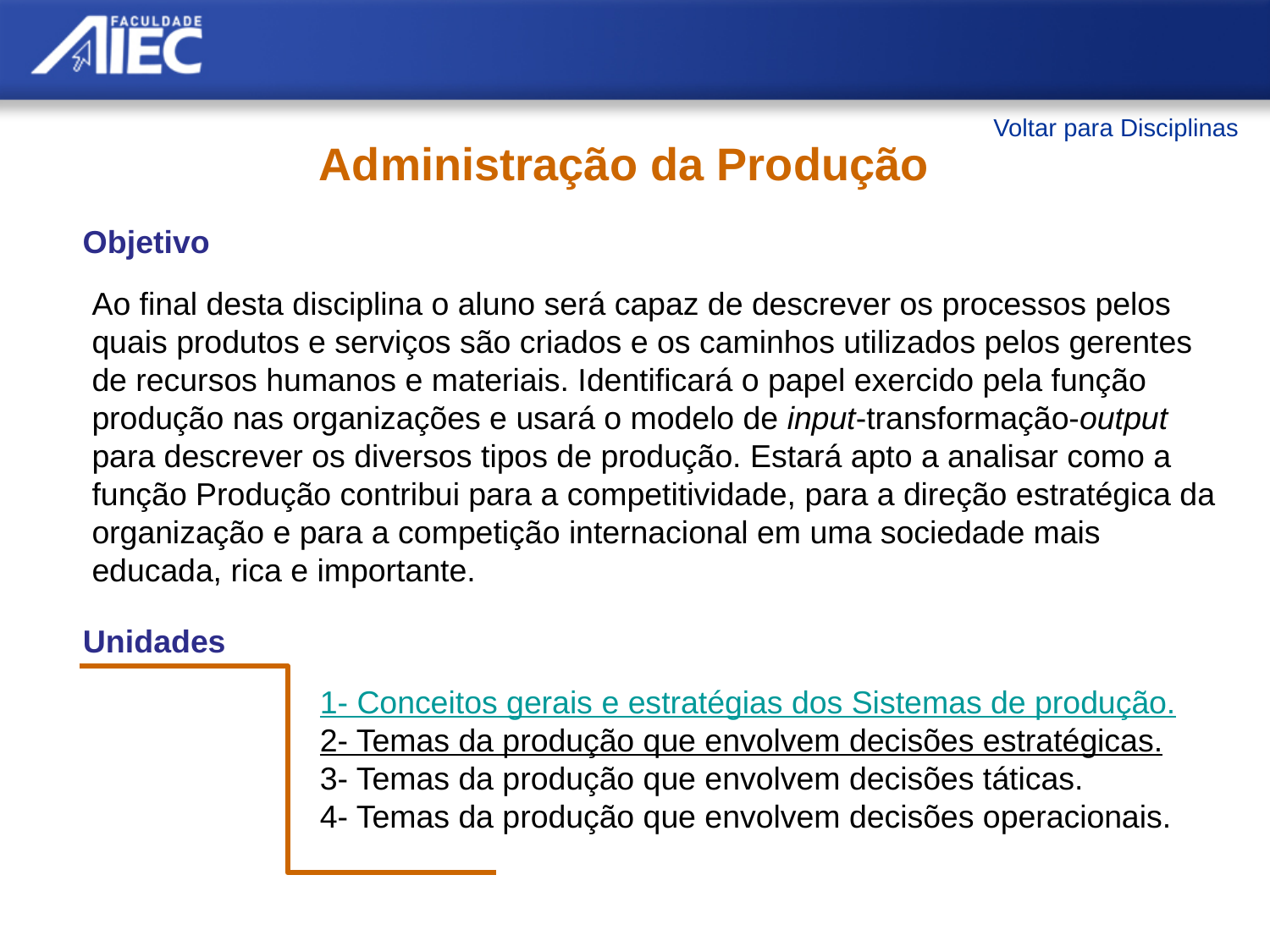

Voltar para Disciplinas
Administração da Produção
Objetivo
Ao final desta disciplina o aluno será capaz de descrever os processos pelos quais produtos e serviços são criados e os caminhos utilizados pelos gerentes de recursos humanos e materiais. Identificará o papel exercido pela função produção nas organizações e usará o modelo de input-transformação-output para descrever os diversos tipos de produção. Estará apto a analisar como a função Produção contribui para a competitividade, para a direção estratégica da organização e para a competição internacional em uma sociedade mais educada, rica e importante.
Unidades
1- Conceitos gerais e estratégias dos Sistemas de produção.
2- Temas da produção que envolvem decisões estratégicas.
3- Temas da produção que envolvem decisões táticas.
4- Temas da produção que envolvem decisões operacionais.